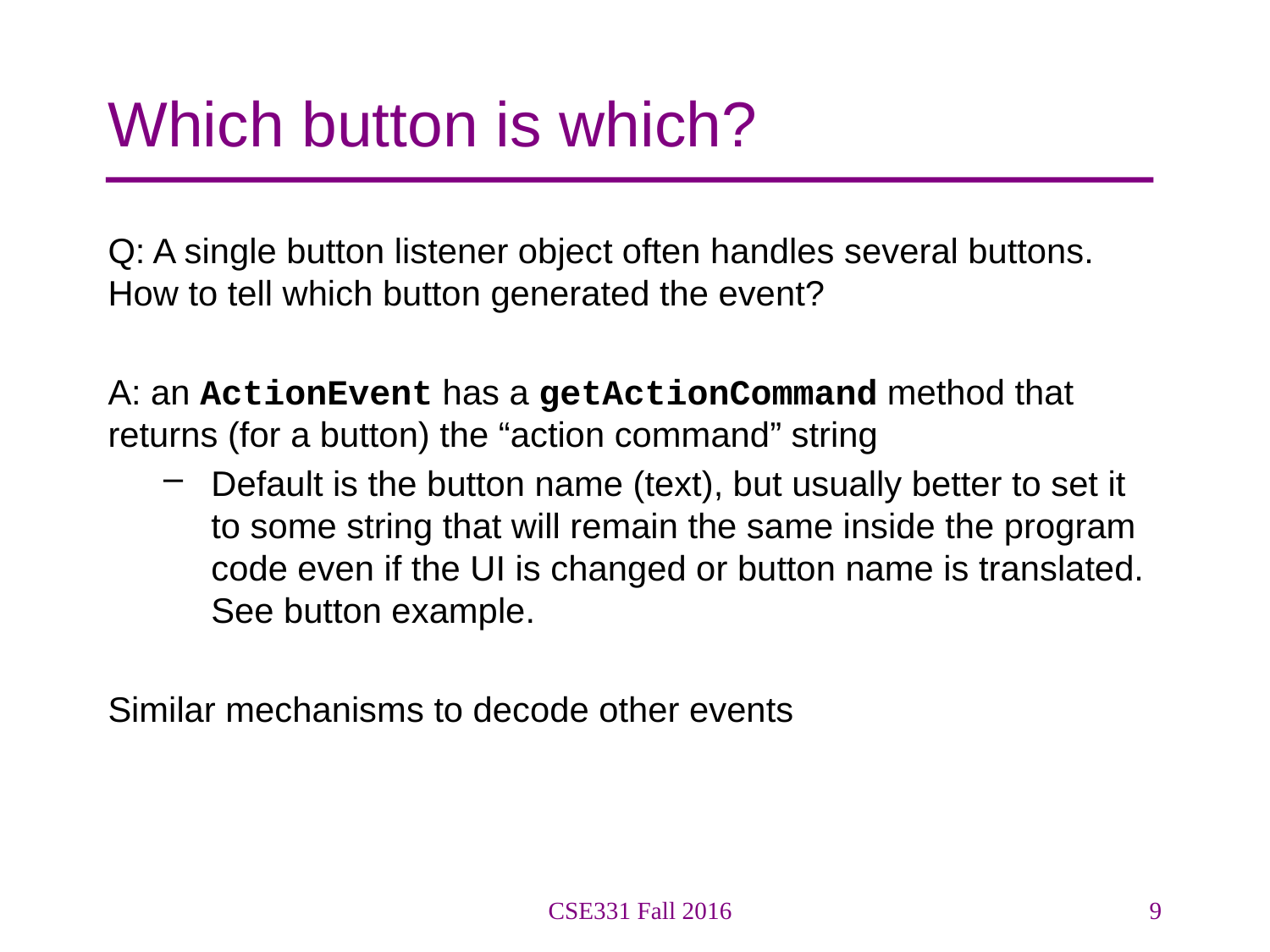

# Which button is which?
Q: A single button listener object often handles several buttons.  How to tell which button generated the event?

A: an ActionEvent has a getActionCommand method that returns (for a button) the “action command” string
Default is the button name (text), but usually better to set it to some string that will remain the same inside the program code even if the UI is changed or button name is translated.  See button example.

Similar mechanisms to decode other events
CSE331 Fall 2016
9